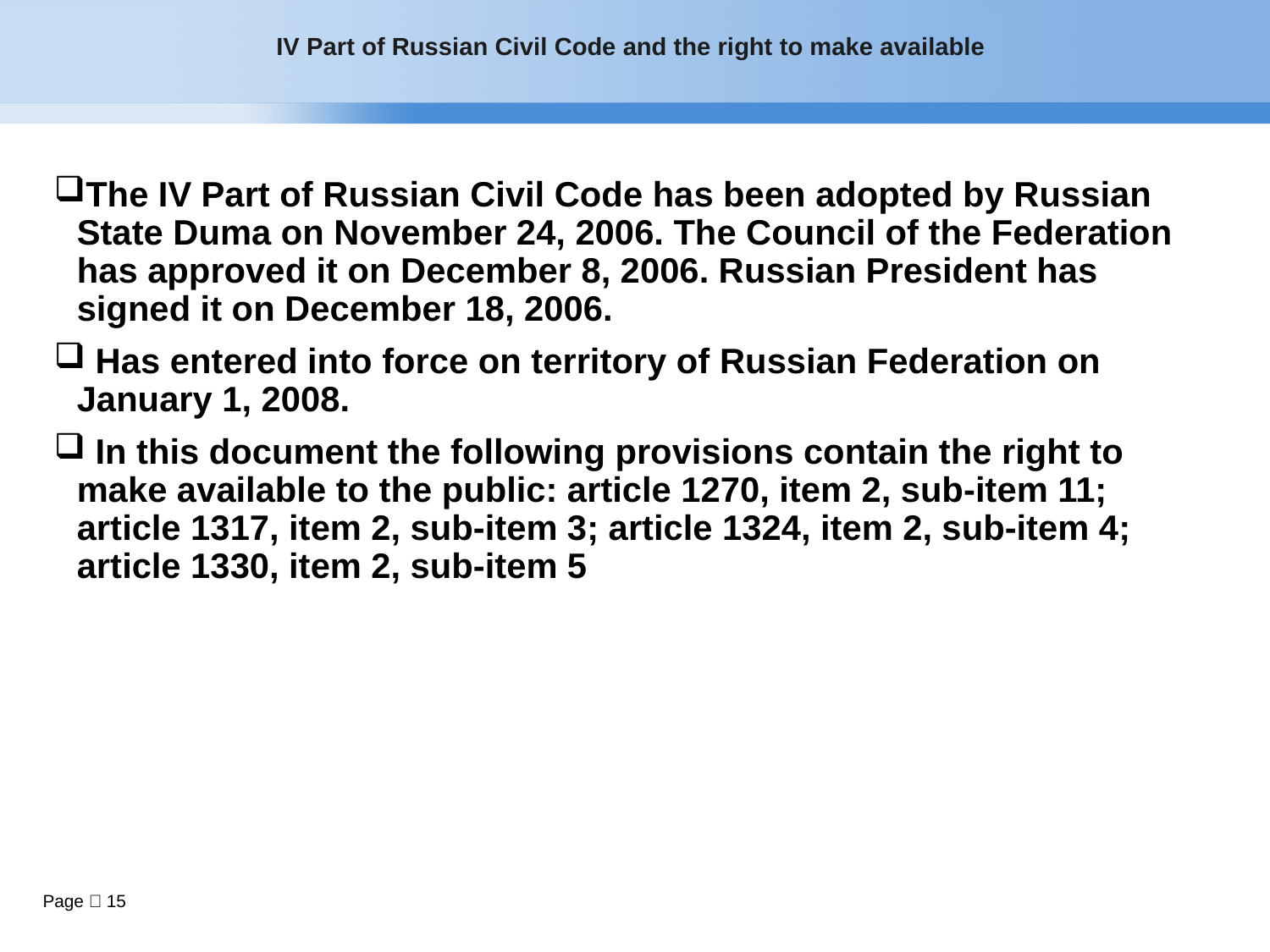

IV Part of Russian Civil Code and the right to make available
The IV Part of Russian Civil Code has been adopted by Russian State Duma on November 24, 2006. The Council of the Federation has approved it on December 8, 2006. Russian President has signed it on December 18, 2006.
 Has entered into force on territory of Russian Federation on January 1, 2008.
 In this document the following provisions contain the right to make available to the public: article 1270, item 2, sub-item 11; article 1317, item 2, sub-item 3; article 1324, item 2, sub-item 4; article 1330, item 2, sub-item 5